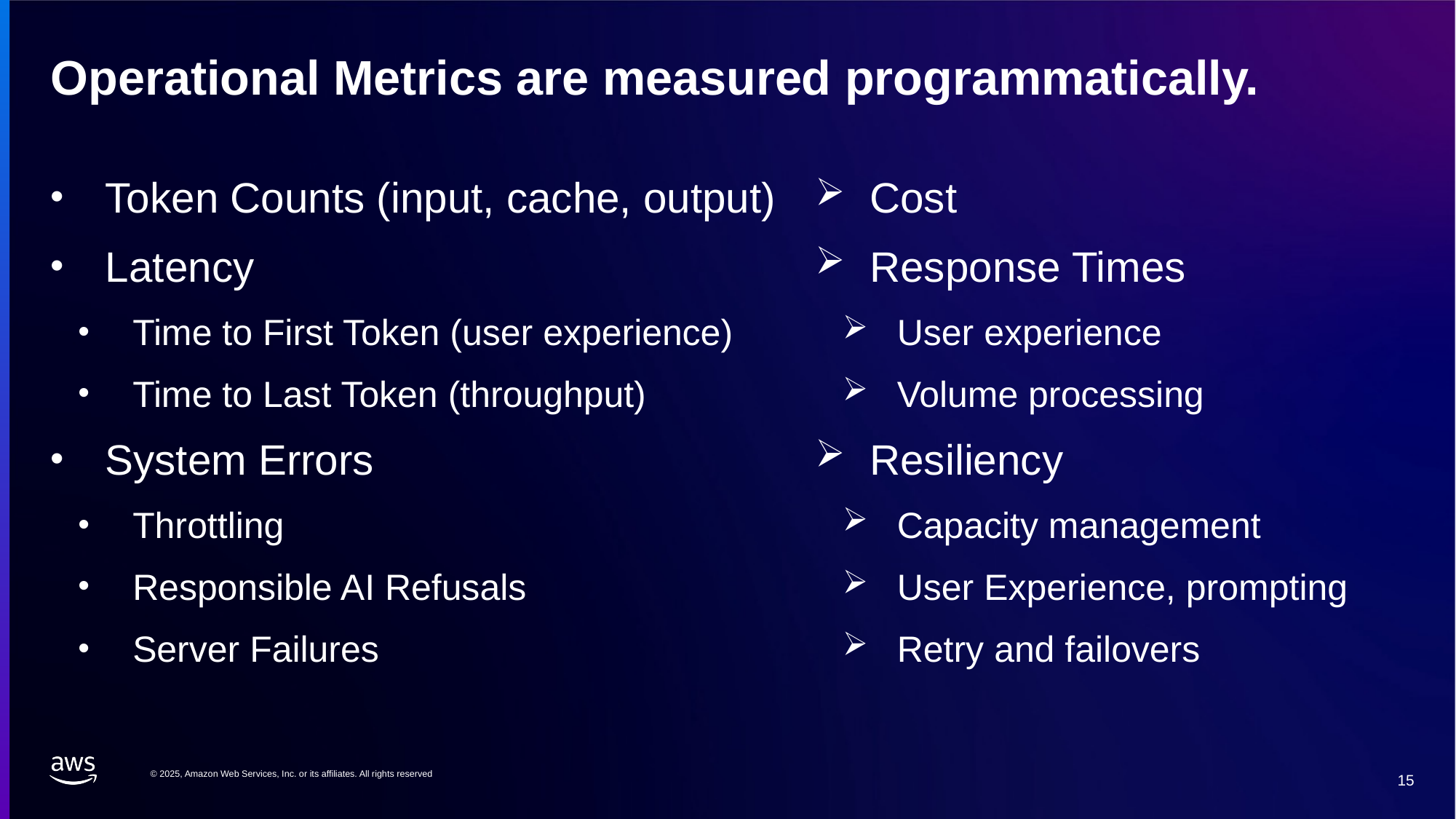

# Operational Metrics are measured programmatically.
Token Counts (input, cache, output)
Latency
Time to First Token (user experience)
Time to Last Token (throughput)
System Errors
Throttling
Responsible AI Refusals
Server Failures
Cost
Response Times
User experience
Volume processing
Resiliency
Capacity management
User Experience, prompting
Retry and failovers